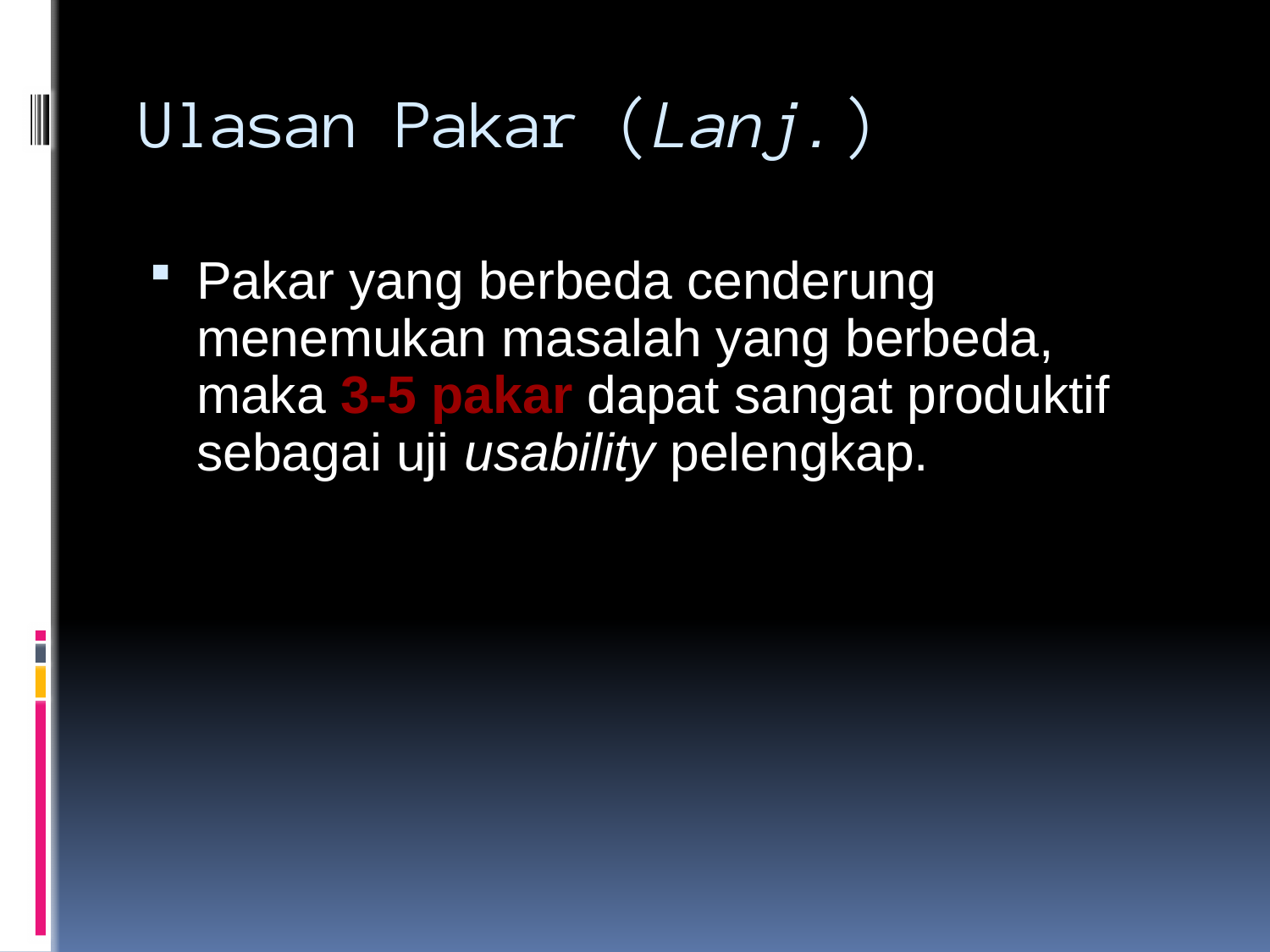

# Ulasan Pakar (Lanj.)
Pakar yang berbeda cenderung menemukan masalah yang berbeda, maka 3-5 pakar dapat sangat produktif sebagai uji usability pelengkap.